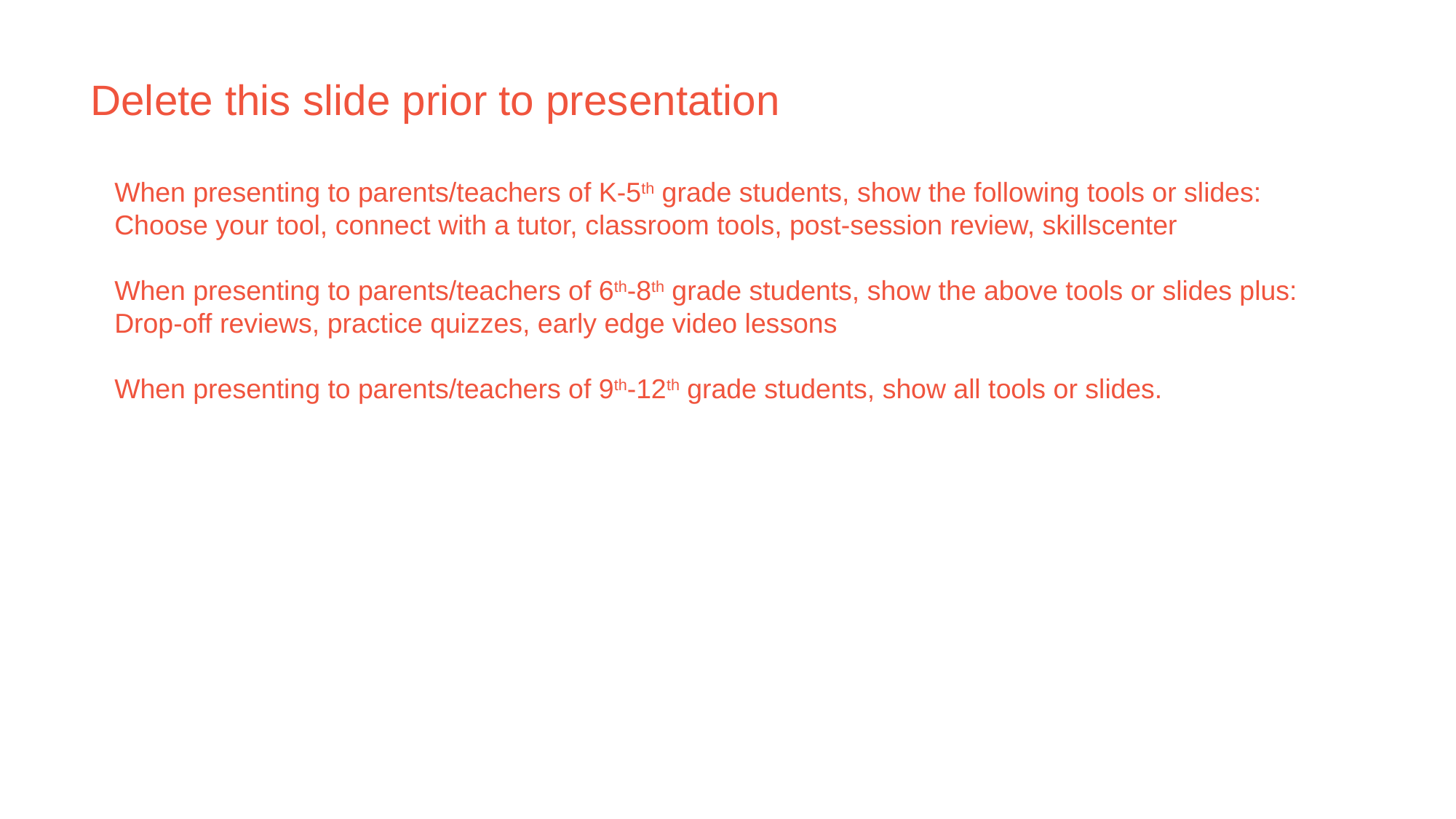

Delete this slide prior to presentation
When presenting to parents/teachers of K-5th grade students, show the following tools or slides:
Choose your tool, connect with a tutor, classroom tools, post-session review, skillscenter

When presenting to parents/teachers of 6th-8th grade students, show the above tools or slides plus:
Drop-off reviews, practice quizzes, early edge video lessons

When presenting to parents/teachers of 9th-12th grade students, show all tools or slides.